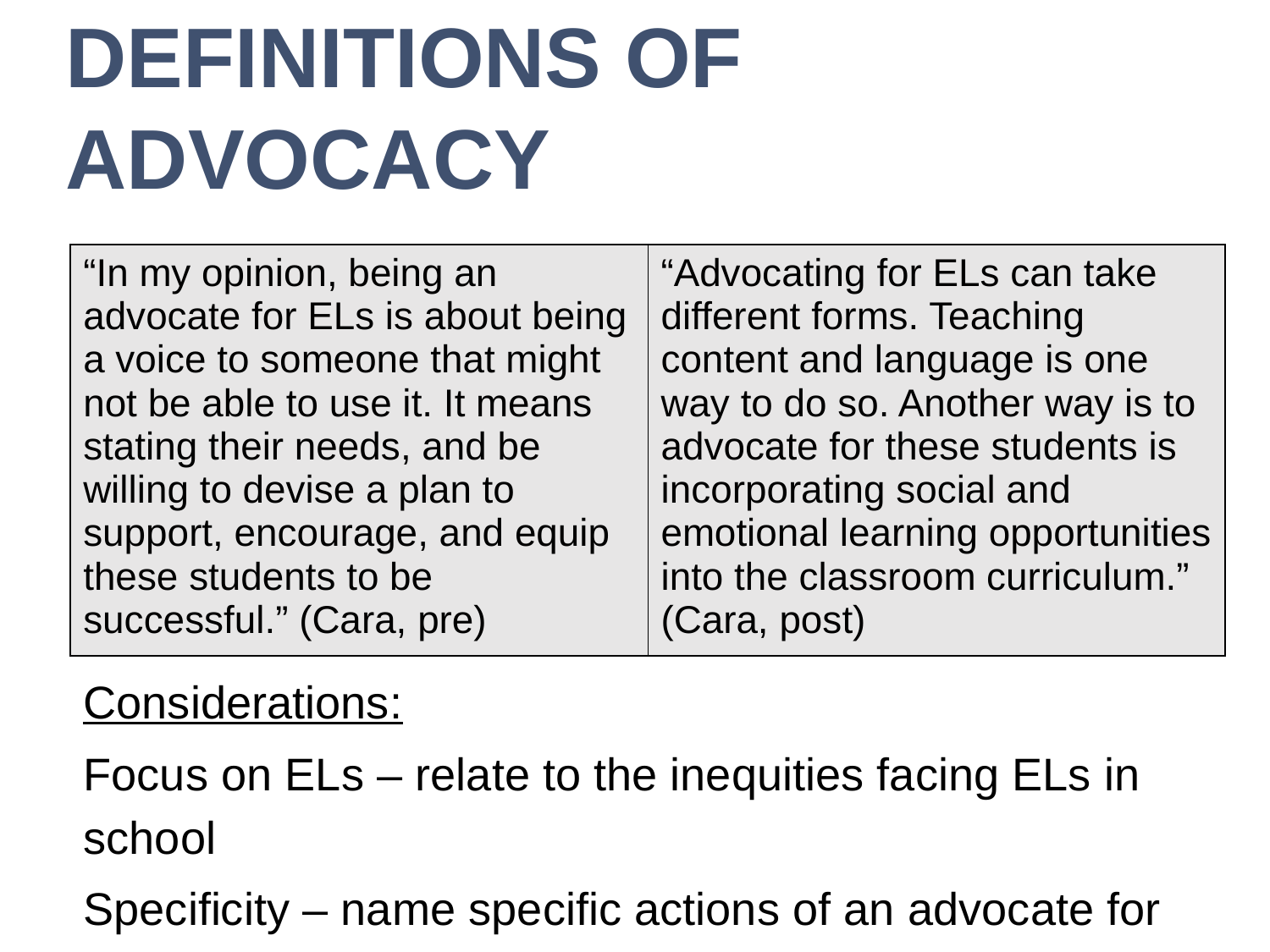

Definitions of Advocacy
| “In my opinion, being an advocate for ELs is about being a voice to someone that might not be able to use it. It means stating their needs, and be willing to devise a plan to support, encourage, and equip these students to be successful.” (Cara, pre) | “Advocating for ELs can take different forms. Teaching content and language is one way to do so. Another way is to advocate for these students is incorporating social and emotional learning opportunities into the classroom curriculum.” (Cara, post) |
| --- | --- |

Considerations:
Focus on ELs – relate to the inequities facing ELs in school
Specificity – name specific actions of an advocate for ELs